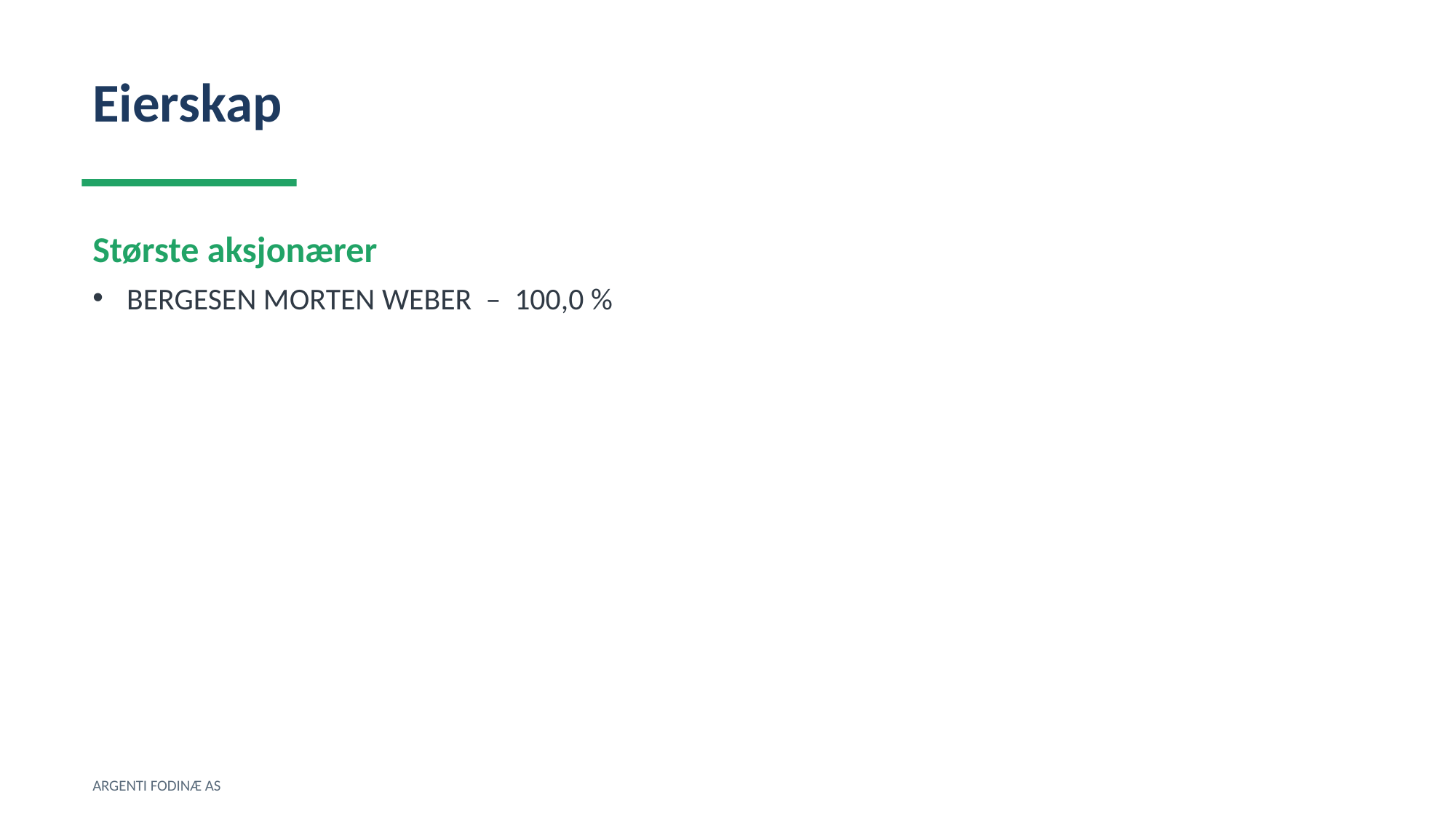

Eierskap

Største aksjonærer
BERGESEN MORTEN WEBER  –  100,0 %
ARGENTI FODINÆ AS